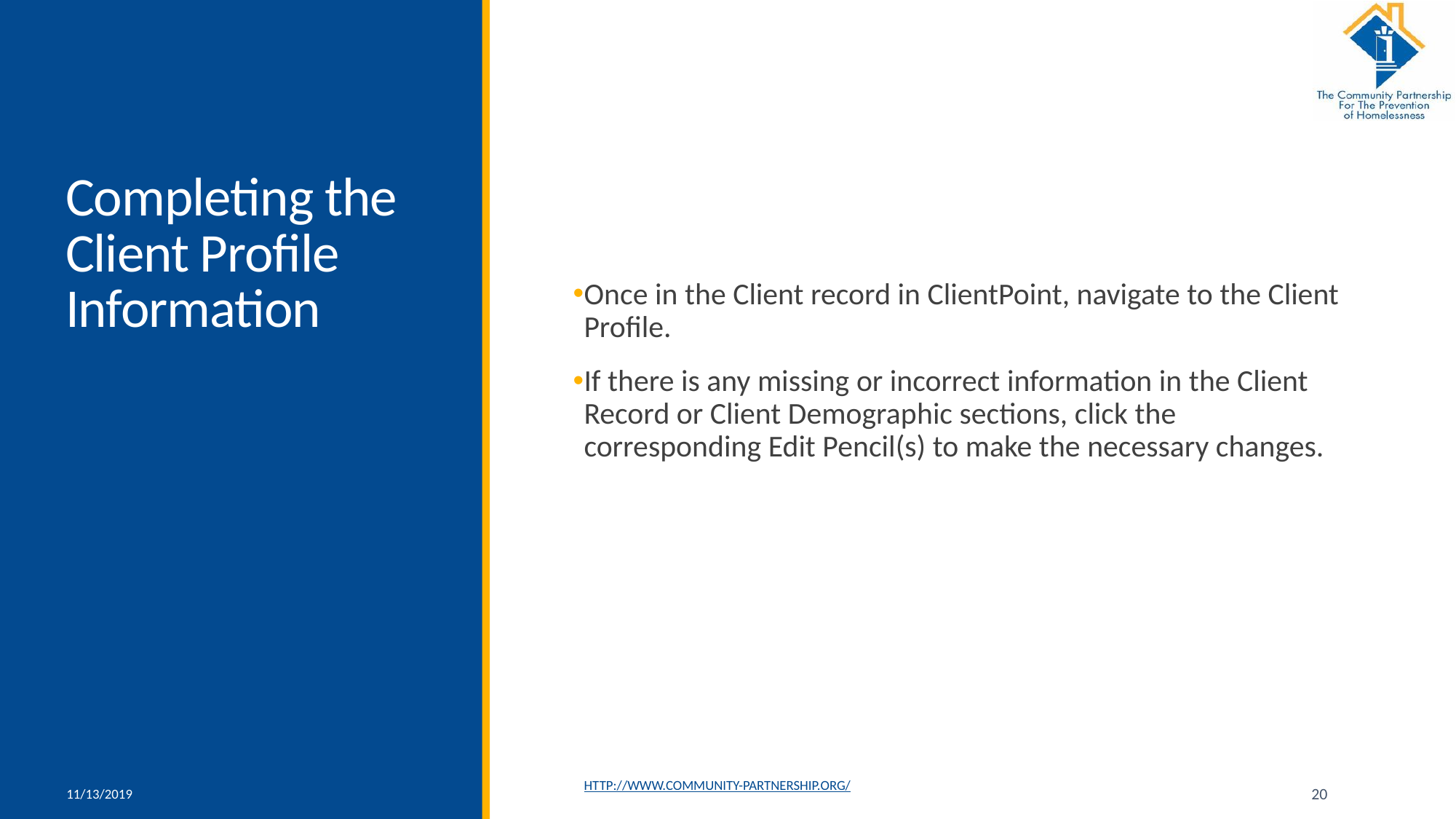

# Completing the Client Profile Information
Once in the Client record in ClientPoint, navigate to the Client Profile.
If there is any missing or incorrect information in the Client Record or Client Demographic sections, click the corresponding Edit Pencil(s) to make the necessary changes.

11/13/2019
http://www.community-partnership.org/

20